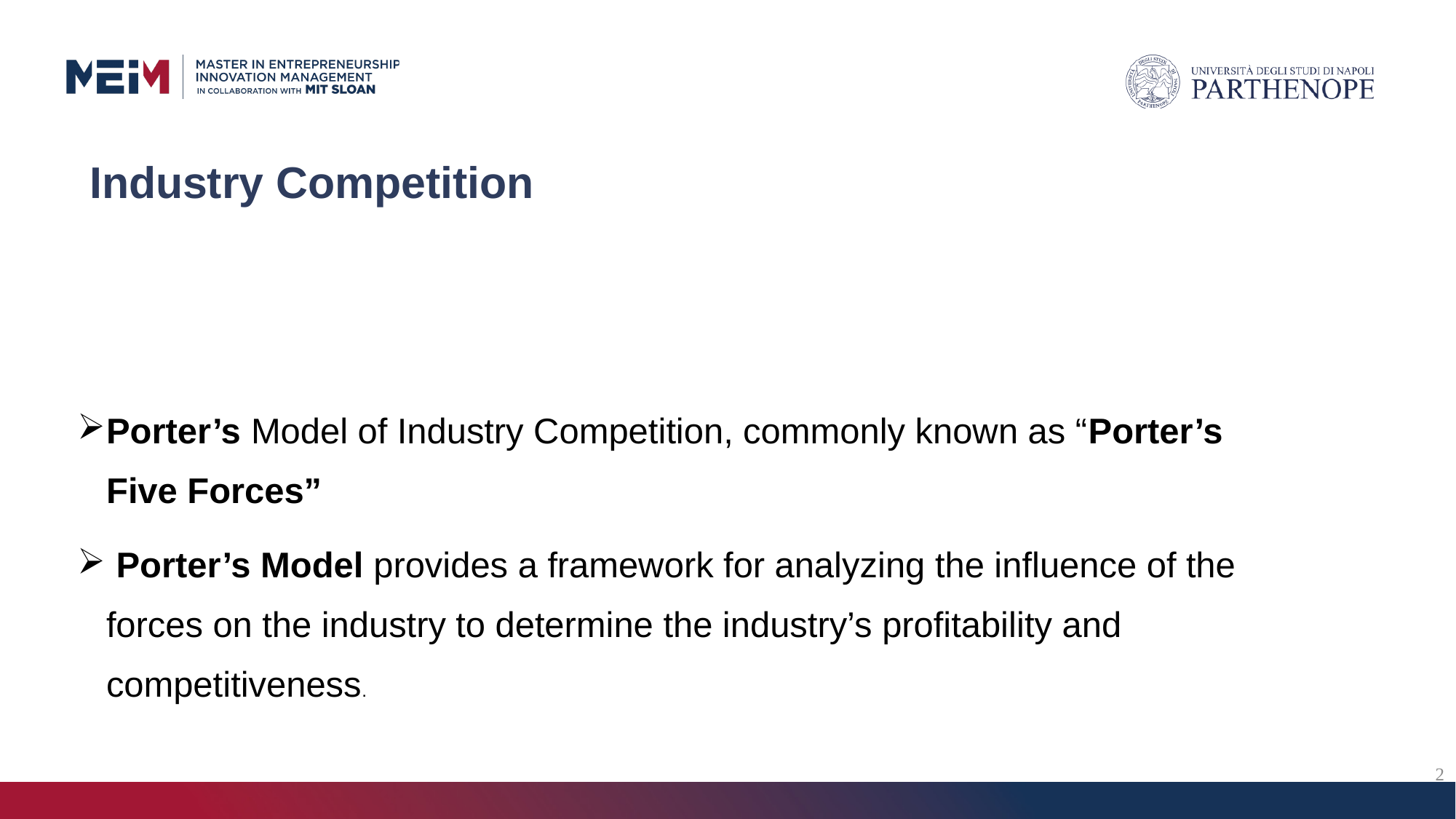

# Industry Competition

Porter’s Model of Industry Competition, commonly known as “Porter’s Five Forces”
 Porter’s Model provides a framework for analyzing the influence of the forces on the industry to determine the industry’s profitability and competitiveness.

2